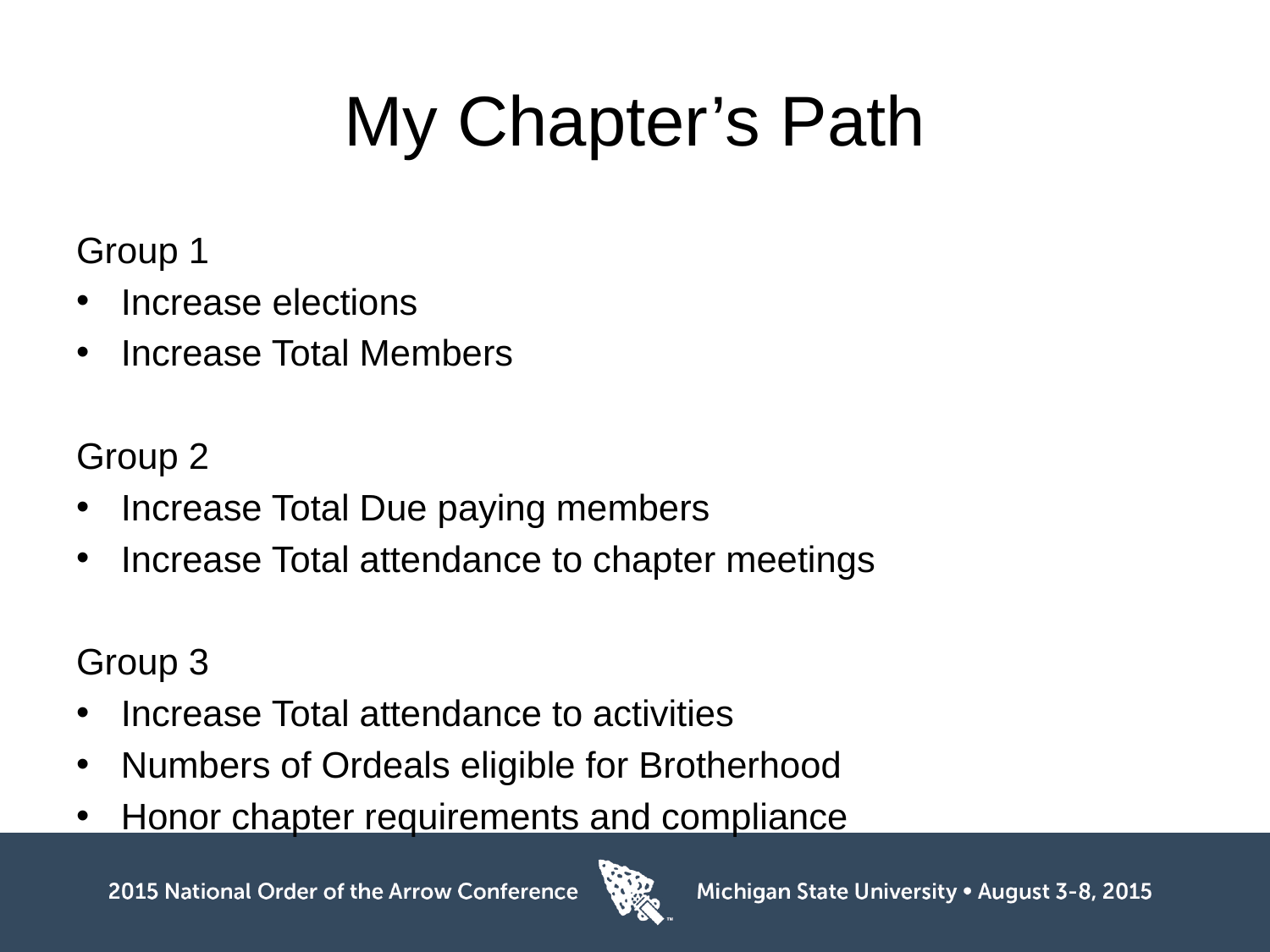

# My Chapter’s Path
Group 1
Increase elections
Increase Total Members

Group 2
Increase Total Due paying members
Increase Total attendance to chapter meetings

Group 3
Increase Total attendance to activities
Numbers of Ordeals eligible for Brotherhood
Honor chapter requirements and compliance